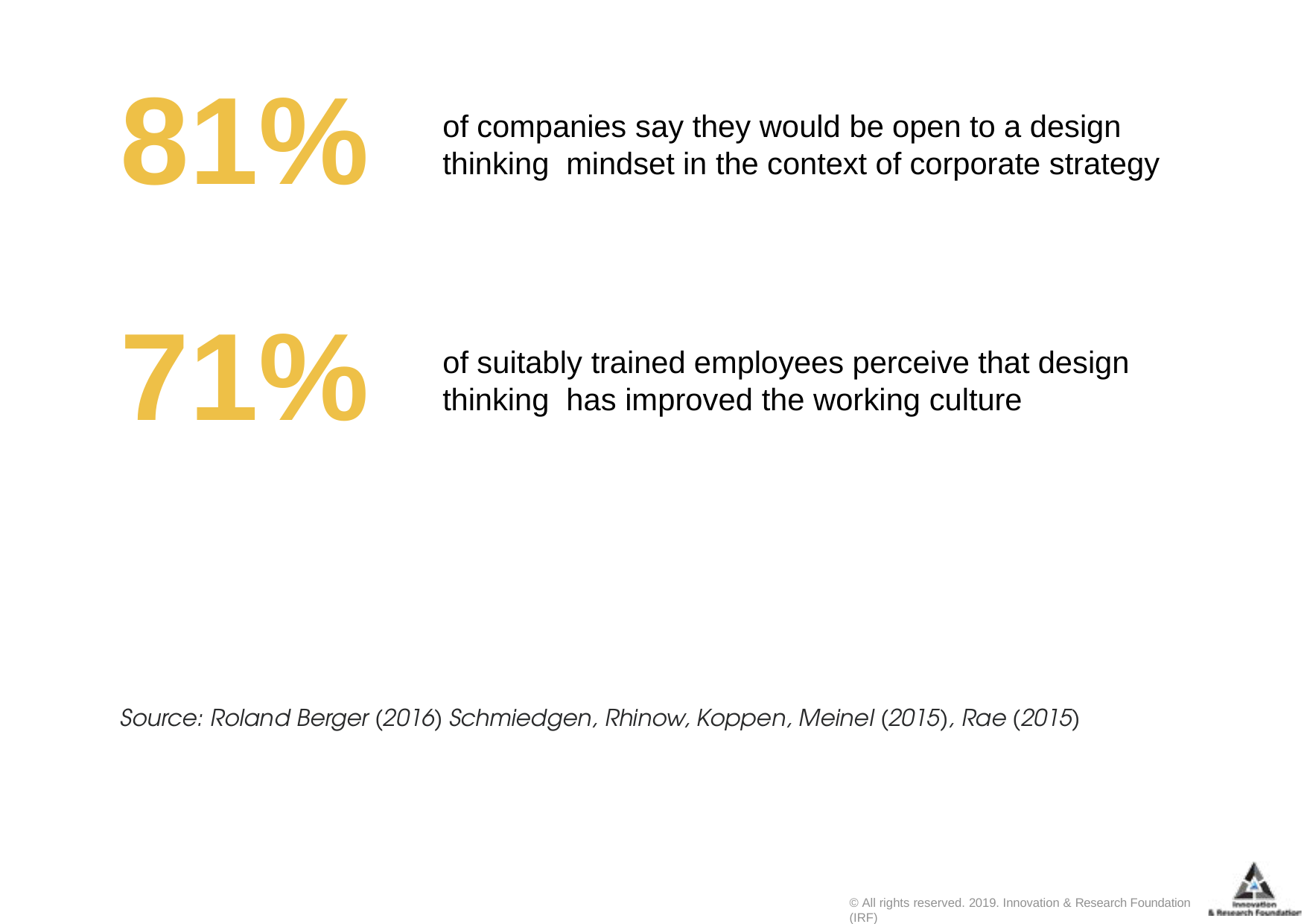

# 81%
of companies say they would be open to a design thinking  mindset in the context of corporate strategy
71%
of suitably trained employees perceive that design thinking  has improved the working culture
Source: Roland Berger (2016) Schmiedgen, Rhinow, Koppen, Meinel (2015), Rae (2015)
© All rights reserved. 2019. Innovation & Research Foundation (IRF)